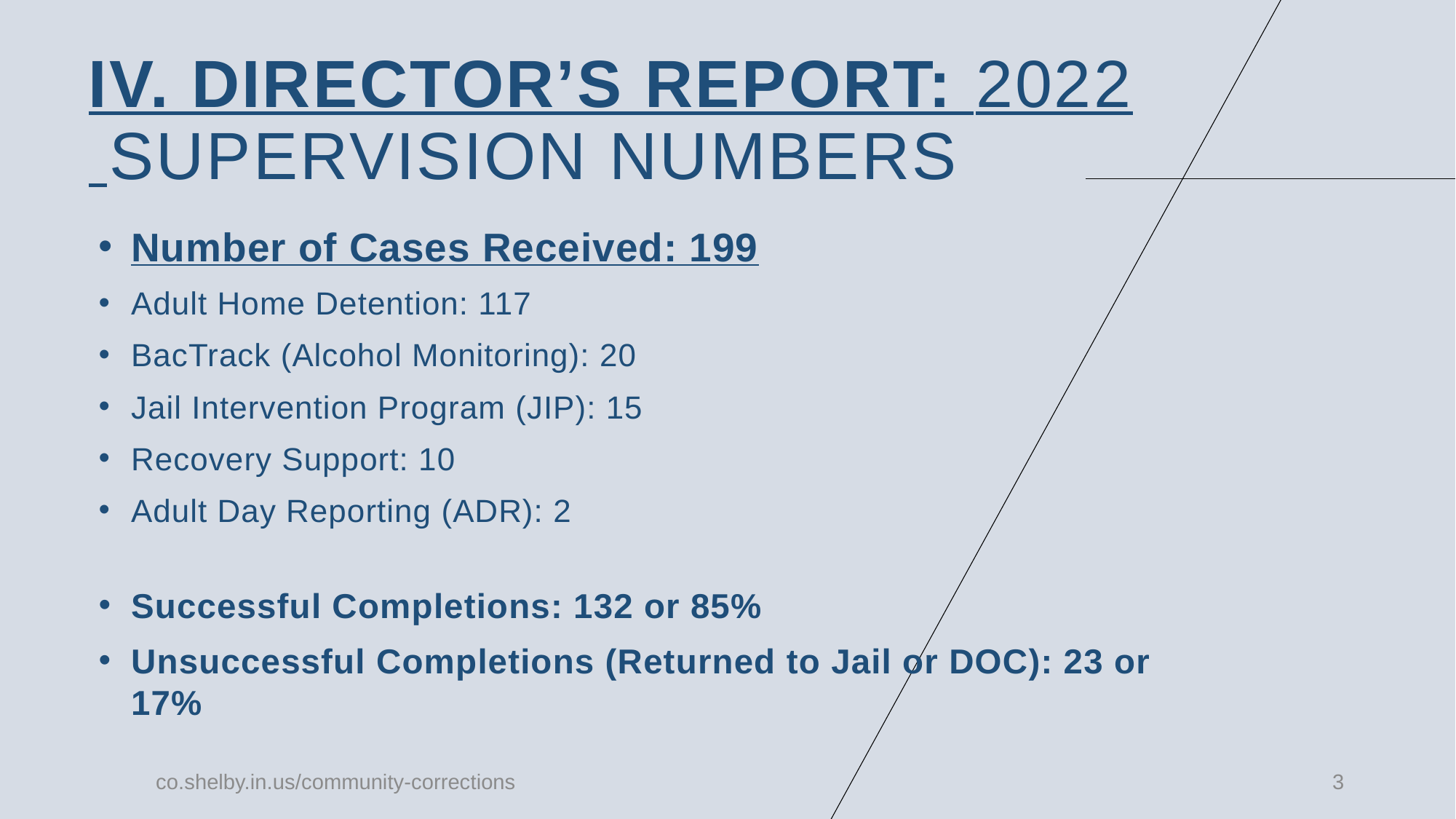

# Iv. Director’s report: 2022  supervision Numbers
Number of Cases Received: 199
Adult Home Detention: 117
BacTrack (Alcohol Monitoring): 20
Jail Intervention Program (JIP): 15
Recovery Support: 10
Adult Day Reporting (ADR): 2

Successful Completions: 132 or 85%
Unsuccessful Completions (Returned to Jail or DOC): 23 or 17%
co.shelby.in.us/community-corrections
3